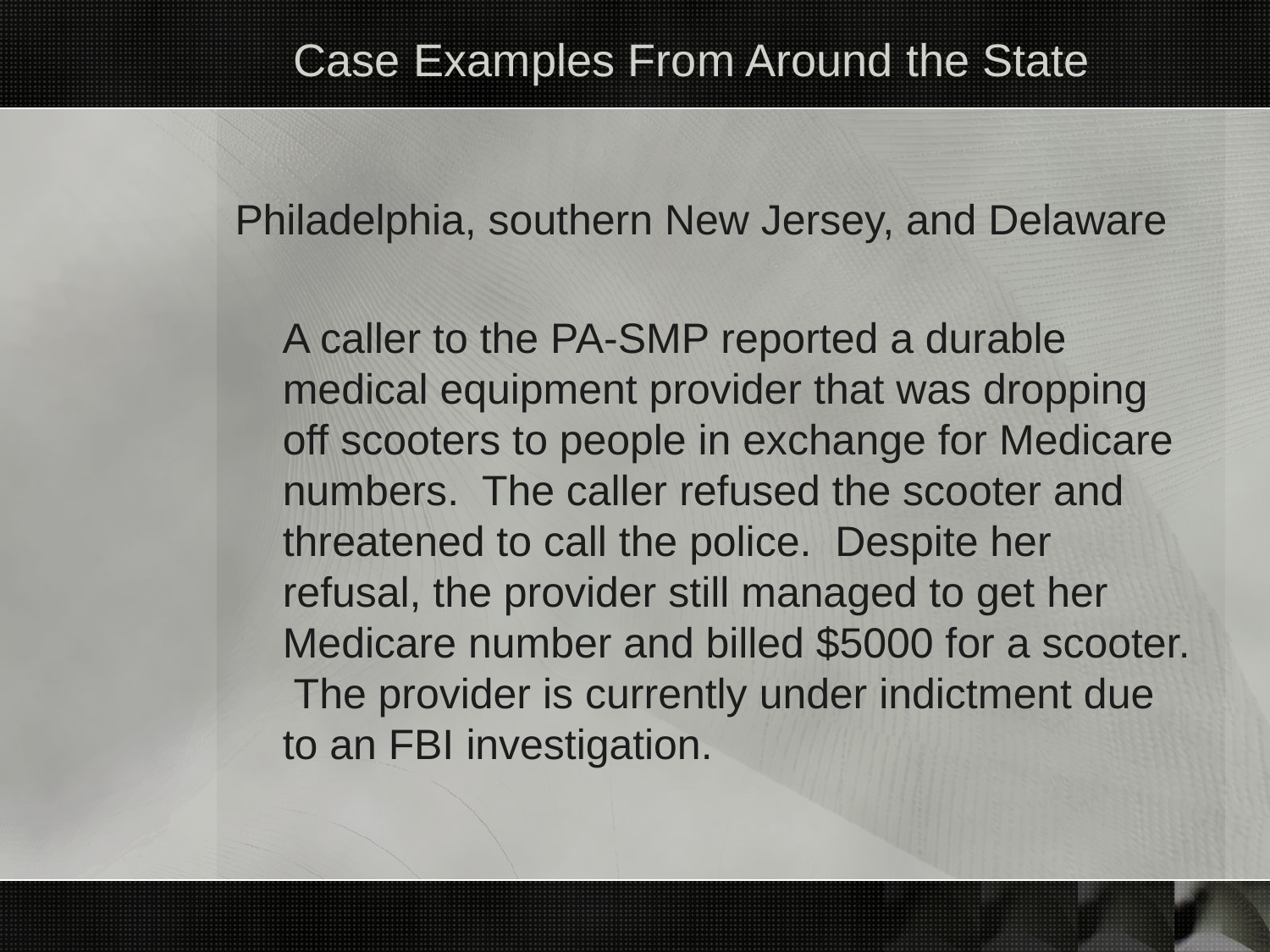

# Case Examples From Around the State

Philadelphia, southern New Jersey, and Delaware

    A caller to the PA-SMP reported a durable medical equipment provider that was dropping off scooters to people in exchange for Medicare numbers.  The caller refused the scooter and threatened to call the police.  Despite her refusal, the provider still managed to get her Medicare number and billed $5000 for a scooter.  The provider is currently under indictment due to an FBI investigation.